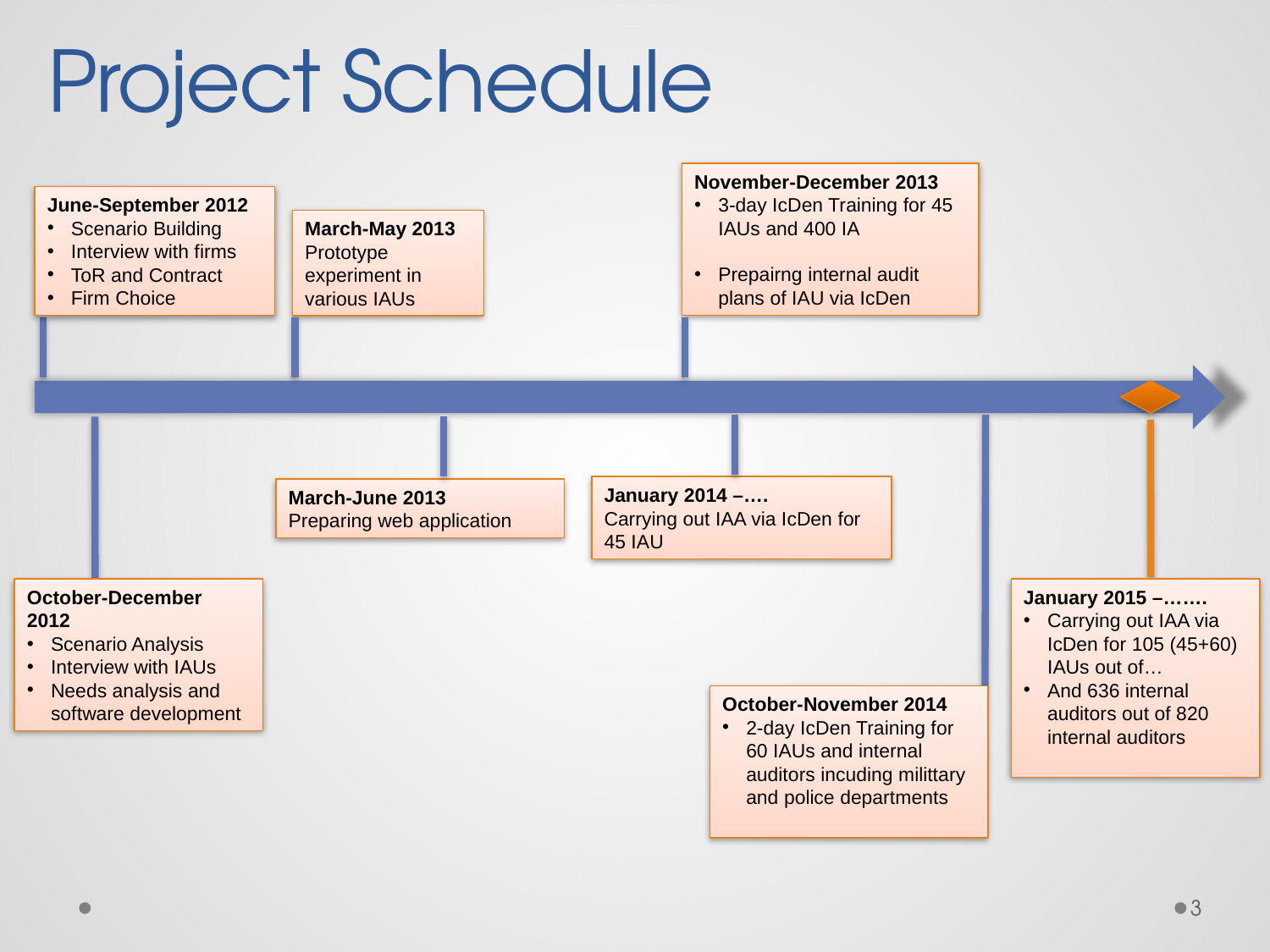

Project Schedule
November-December 2013
3-day IcDen Training for 45 IAUs and 400 IA

Prepairng internal audit plans of IAU via IcDen
June-September 2012
Scenario Building
Interview with firms
ToR and Contract
Firm Choice
March-May 2013
Prototype experiment in various IAUs

January 2014 –….
Carrying out IAA via IcDen for 45 IAU
March-June 2013
Preparing web application
October-December 2012
Scenario Analysis
Interview with IAUs
Needs analysis and software development
January 2015 –…….
Carrying out IAA via IcDen for 105 (45+60) IAUs out of…
And 636 internal auditors out of 820 internal auditors

October-November 2014
2-day IcDen Training for 60 IAUs and internal auditors incuding milittary and police departments

3